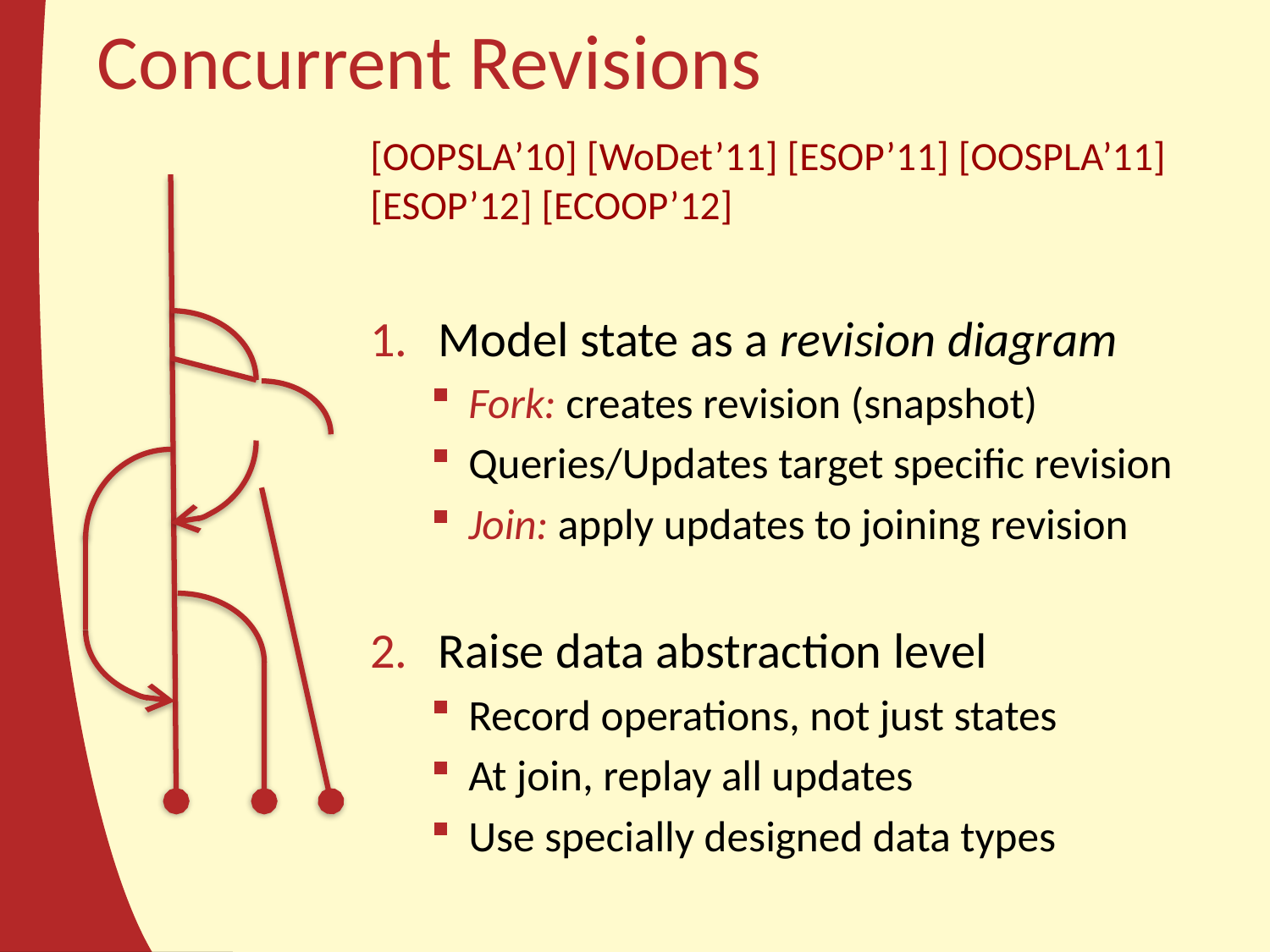

# Concurrent Revisions
[OOPSLA’10] [WoDet’11] [ESOP’11] [OOSPLA’11]
[ESOP’12] [ECOOP’12]

Model state as a revision diagram
Fork: creates revision (snapshot)
Queries/Updates target specific revision
Join: apply updates to joining revision

Raise data abstraction level
Record operations, not just states
At join, replay all updates
Use specially designed data types